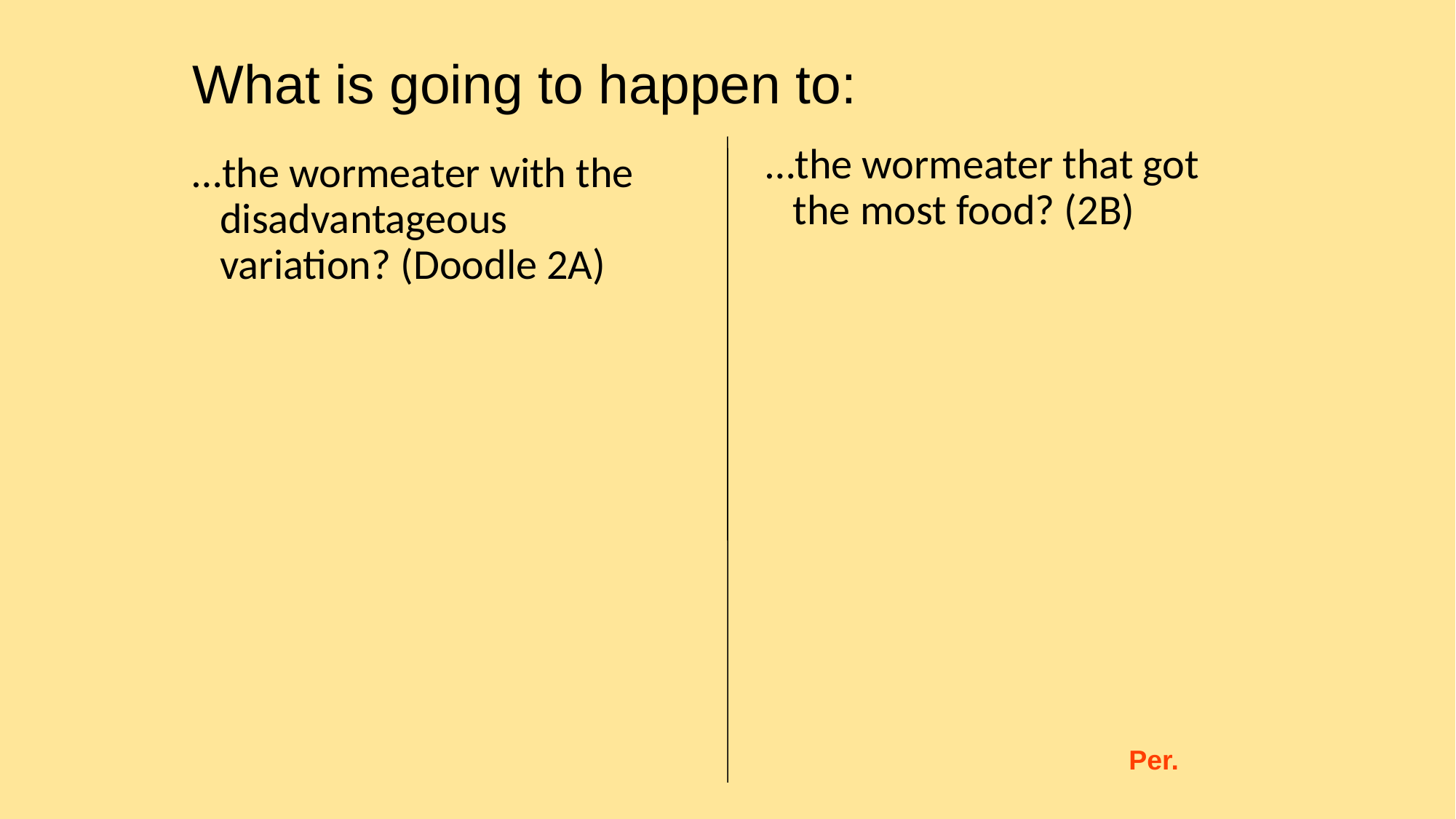

What is going to happen to:

…the wormeater that got the most food? (2B)

…the wormeater with the disadvantageous variation? (Doodle 2A)

Per.